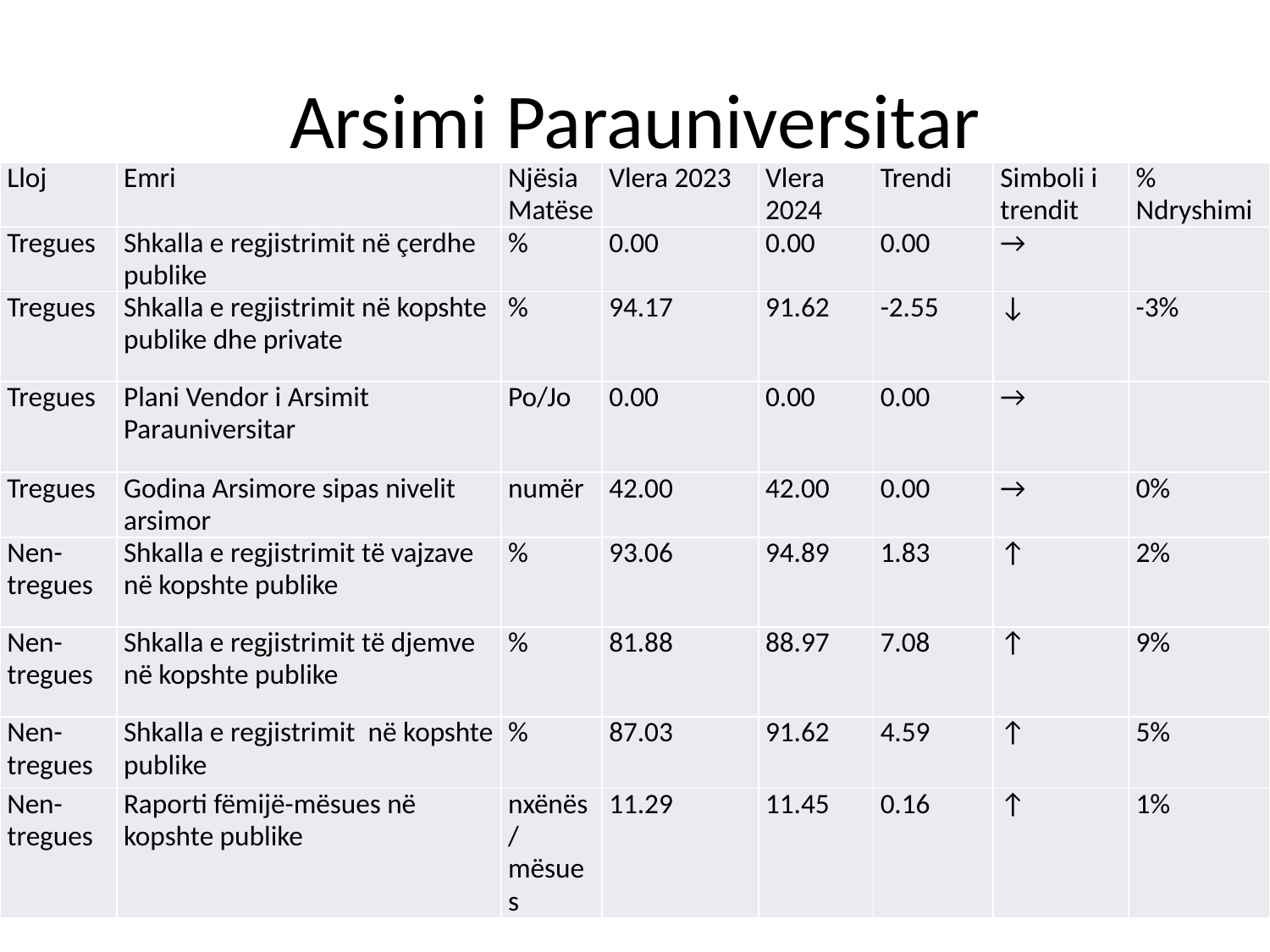

# Arsimi Parauniversitar
| Lloj | Emri | Njësia Matëse | Vlera 2023 | Vlera 2024 | Trendi | Simboli i trendit | % Ndryshimi |
| --- | --- | --- | --- | --- | --- | --- | --- |
| Tregues | Shkalla e regjistrimit në çerdhe publike | % | 0.00 | 0.00 | 0.00 | → |  |
| Tregues | Shkalla e regjistrimit në kopshte publike dhe private | % | 94.17 | 91.62 | -2.55 | ↓ | -3% |
| Tregues | Plani Vendor i Arsimit Parauniversitar | Po/Jo | 0.00 | 0.00 | 0.00 | → |  |
| Tregues | Godina Arsimore sipas nivelit arsimor | numër | 42.00 | 42.00 | 0.00 | → | 0% |
| Nen-tregues | Shkalla e regjistrimit të vajzave në kopshte publike | % | 93.06 | 94.89 | 1.83 | ↑ | 2% |
| Nen-tregues | Shkalla e regjistrimit të djemve në kopshte publike | % | 81.88 | 88.97 | 7.08 | ↑ | 9% |
| Nen-tregues | Shkalla e regjistrimit në kopshte publike | % | 87.03 | 91.62 | 4.59 | ↑ | 5% |
| Nen-tregues | Raporti fëmijë-mësues në kopshte publike | nxënës/mësues | 11.29 | 11.45 | 0.16 | ↑ | 1% |